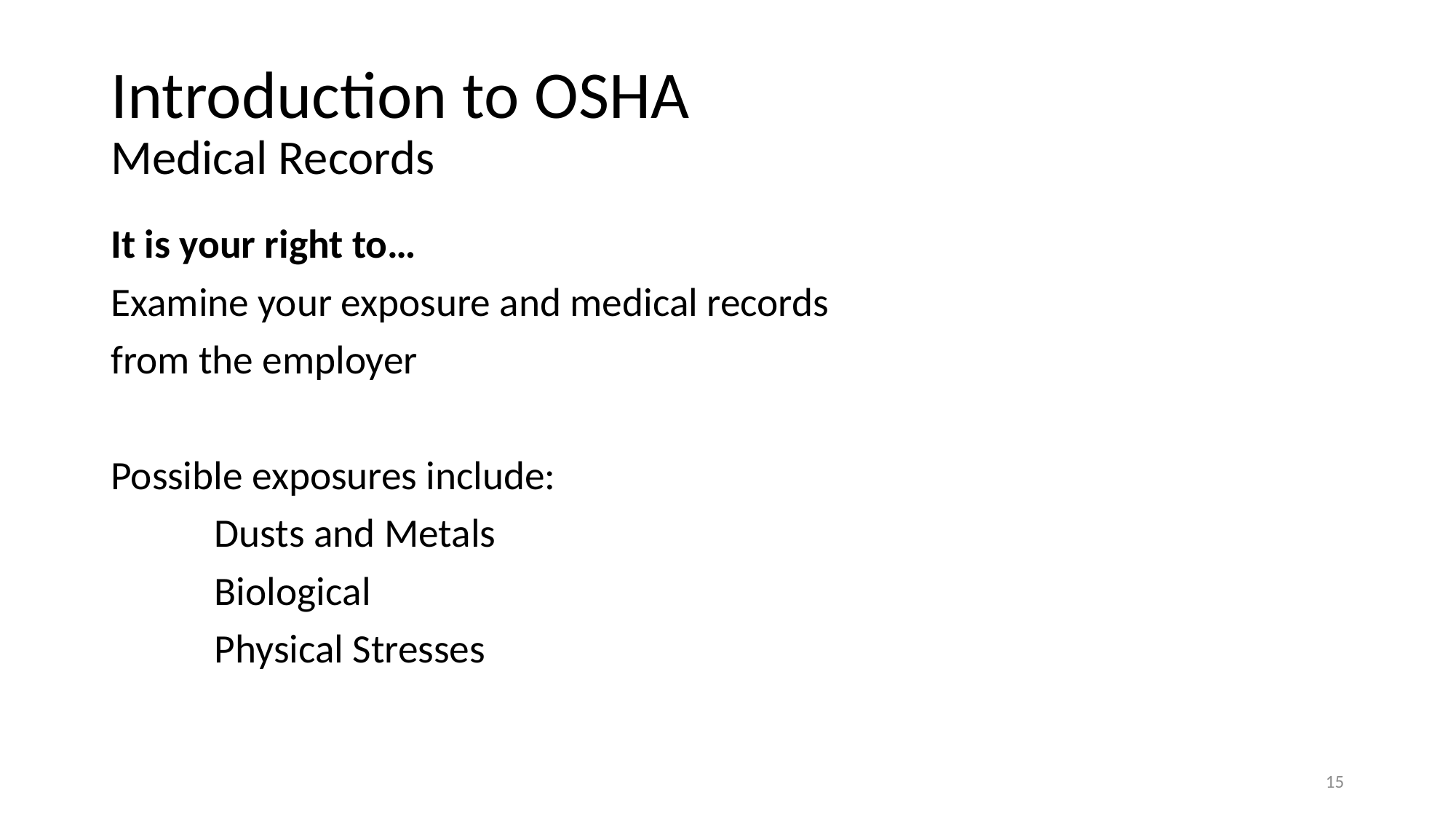

# Introduction to OSHA Medical Records
It is your right to…
Examine your exposure and medical records
from the employer

Possible exposures include:
	Dusts and Metals
	Biological
	Physical Stresses

15